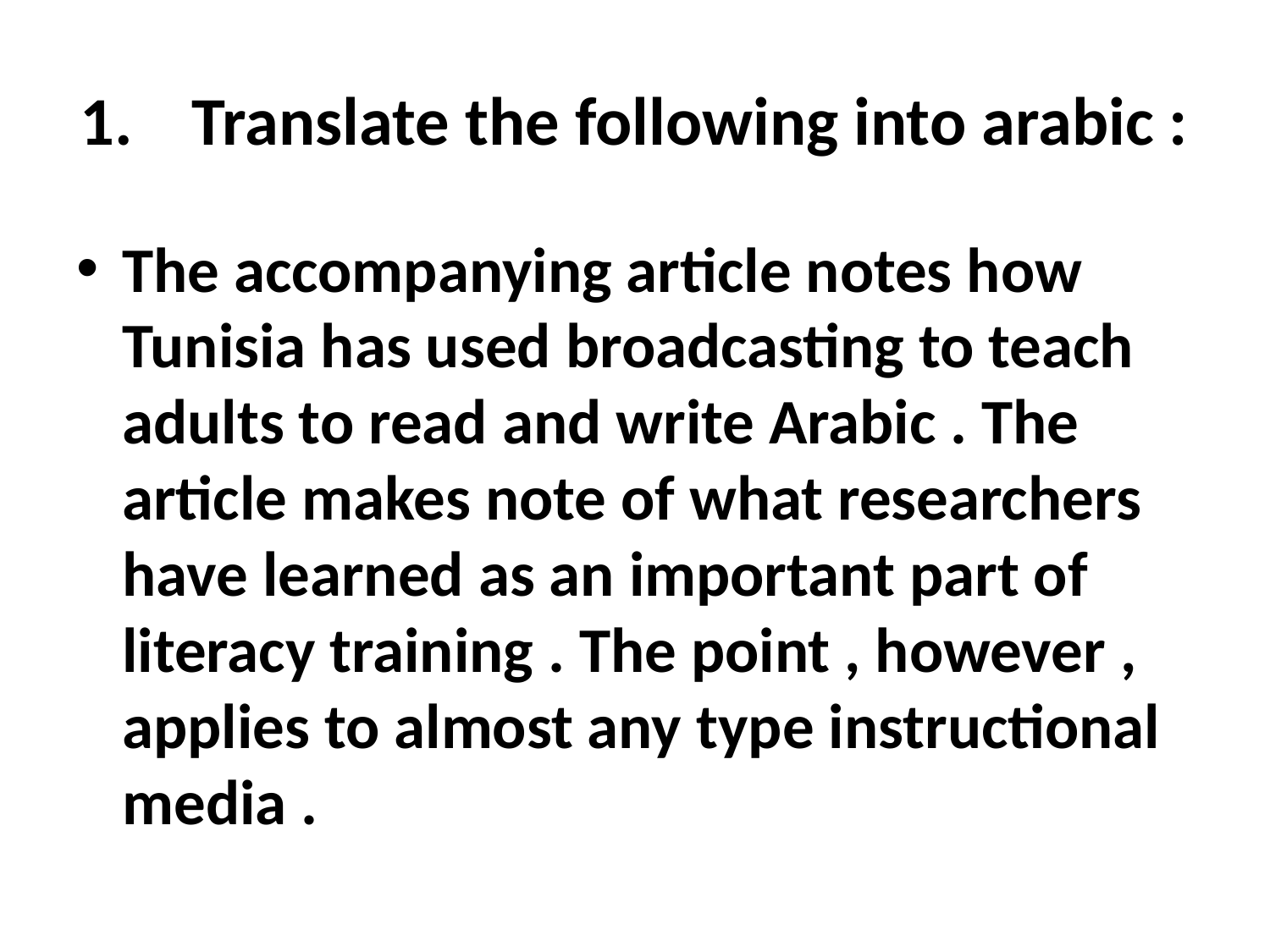

# 1.	Translate the following into arabic :
The accompanying article notes how Tunisia has used broadcasting to teach adults to read and write Arabic . The article makes note of what researchers have learned as an important part of literacy training . The point , however , applies to almost any type instructional media .